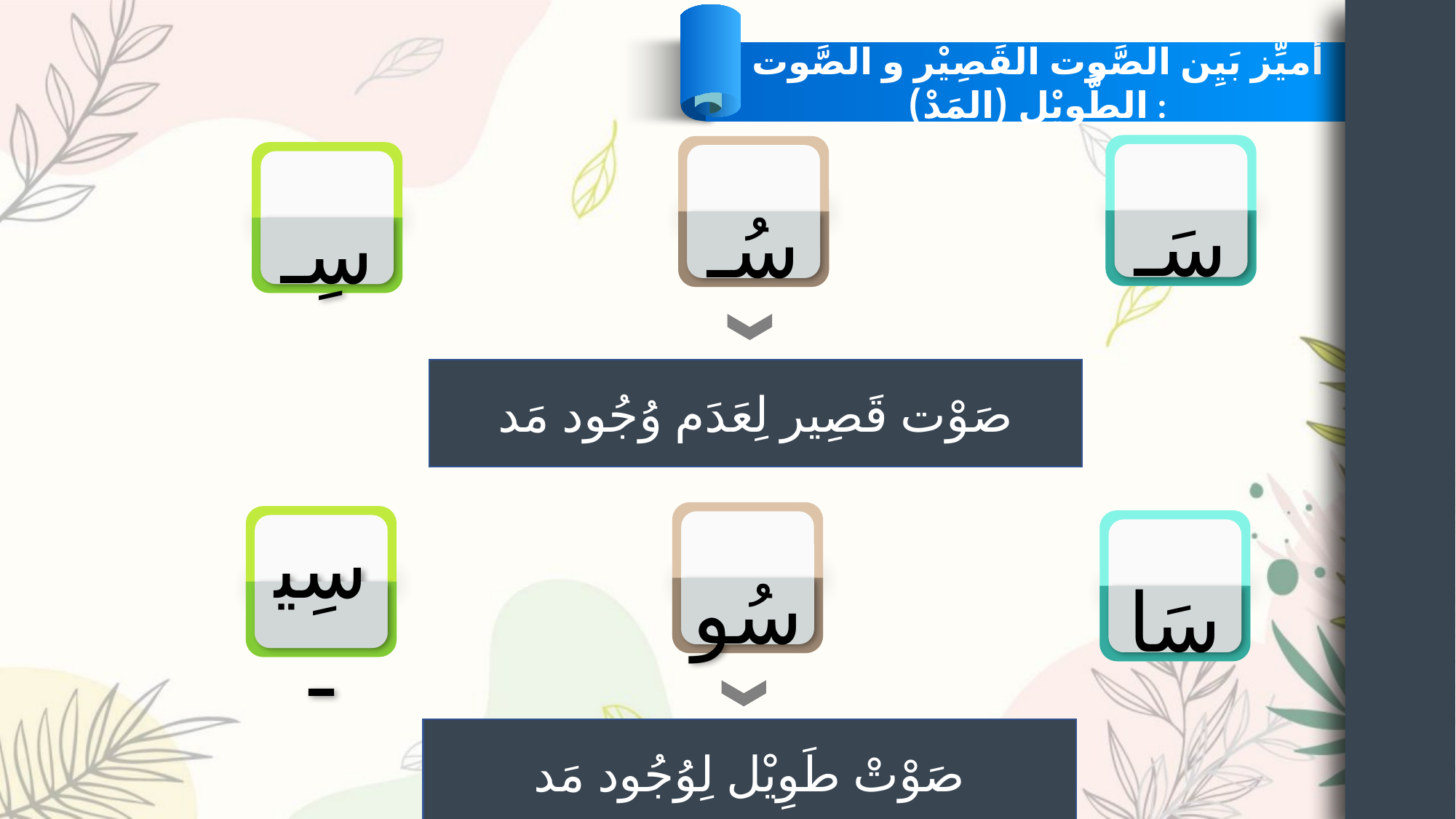

أُميِّز بَيِن الصَّوت القَصِيْر و الصَّوت الطَّويْل (المَدْ) :

سَـ

سُـ

سِـ

صَوْت قَصِير لِعَدَم وُجُود مَد

سُو

سِيـ

سَا

صَوْتْ طَوِيْل لِوُجُود مَد